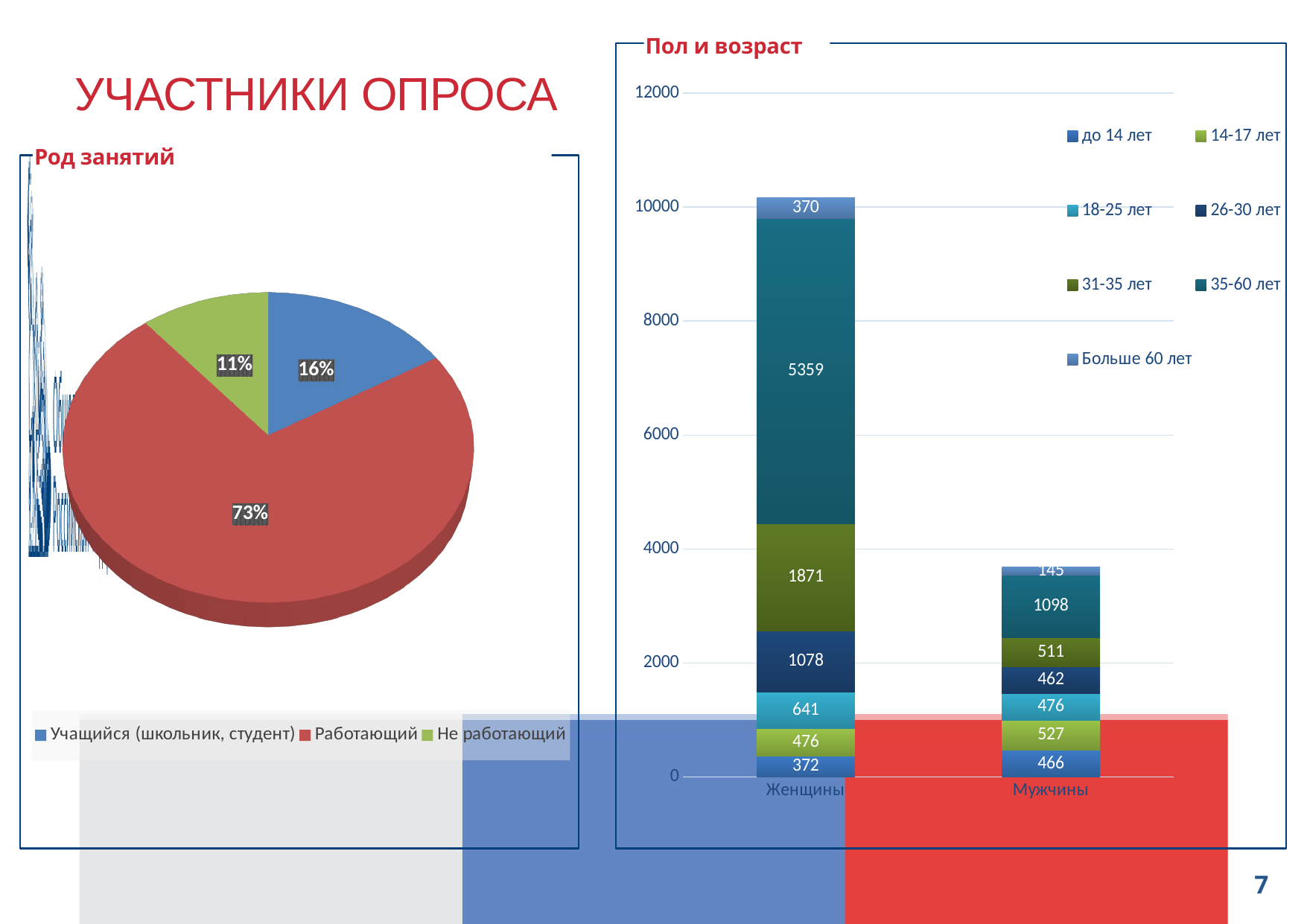

Пол и возраст

# УЧАСТНИКИ ОПРОСА

### Chart

| Category | до 14 лет | 14-17 лет | 18-25 лет | 26-30 лет | 31-35 лет | 35-60 лет | Больше 60 лет |
|---|---|---|---|---|---|---|---|
| Женщины | 372.0 | 476.0 | 641.0 | 1078.0 | 1871.0 | 5359.0 | 370.0 |
| Мужчины | 466.0 | 527.0 | 476.0 | 462.0 | 511.0 | 1098.0 | 145.0 |
Род занятий

[unsupported chart]

7